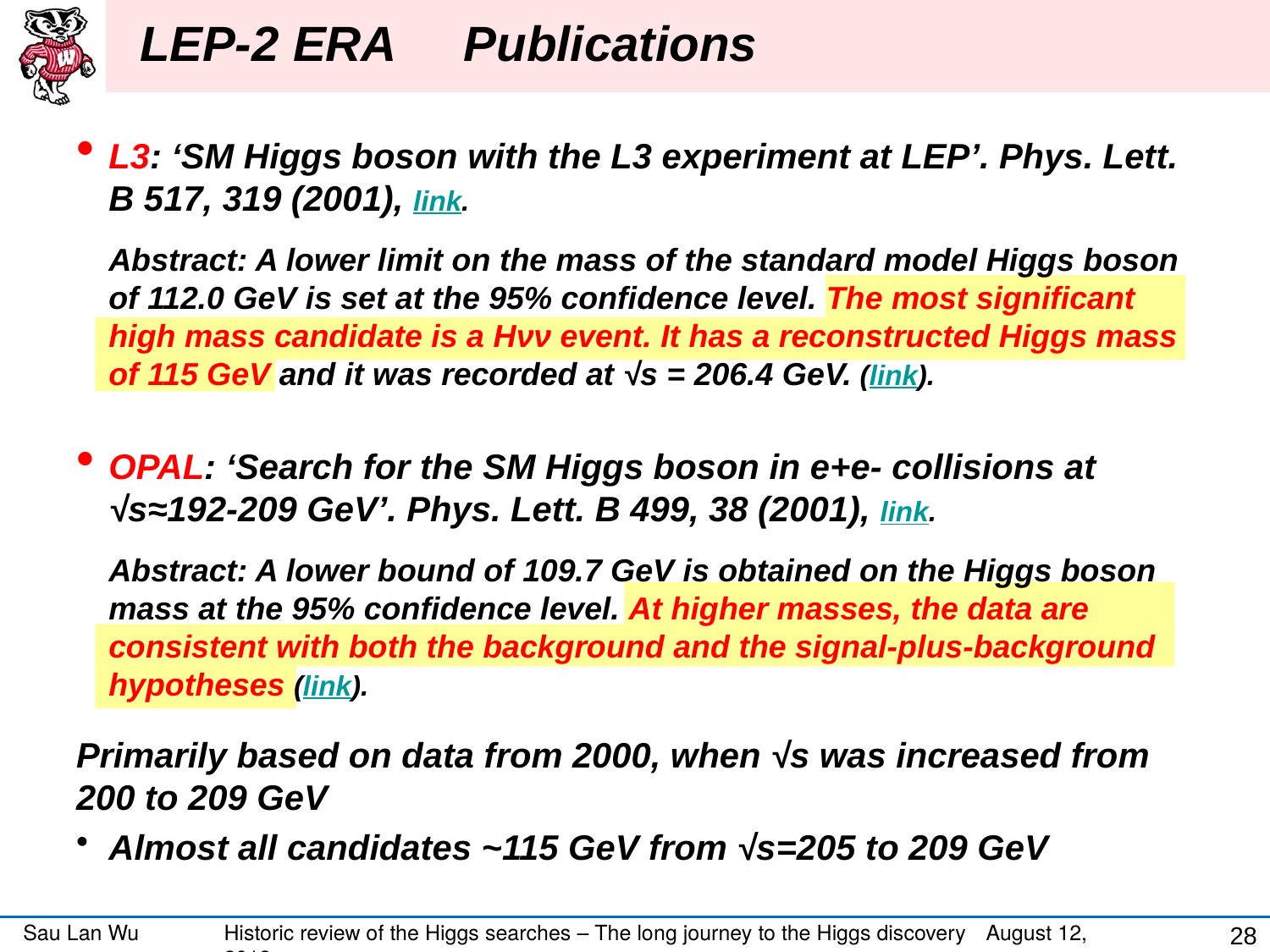

# LEP-2 ERA     Publications
L3: ‘SM Higgs boson with the L3 experiment at LEP’. Phys. Lett. B 517, 319 (2001), link.
Abstract: A lower limit on the mass of the standard model Higgs boson of 112.0 GeV is set at the 95% confidence level. The most significant high mass candidate is a Hνν event. It has a reconstructed Higgs mass of 115 GeV and it was recorded at √s = 206.4 GeV. (link).
OPAL: ‘Search for the SM Higgs boson in e+e- collisions at √s≈192-209 GeV’. Phys. Lett. B 499, 38 (2001), link.
Abstract: A lower bound of 109.7 GeV is obtained on the Higgs boson mass at the 95% confidence level. At higher masses, the data are consistent with both the background and the signal-plus-background hypotheses (link).
Primarily based on data from 2000, when √s was increased from 200 to 209 GeV
Almost all candidates ~115 GeV from √s=205 to 209 GeV

28